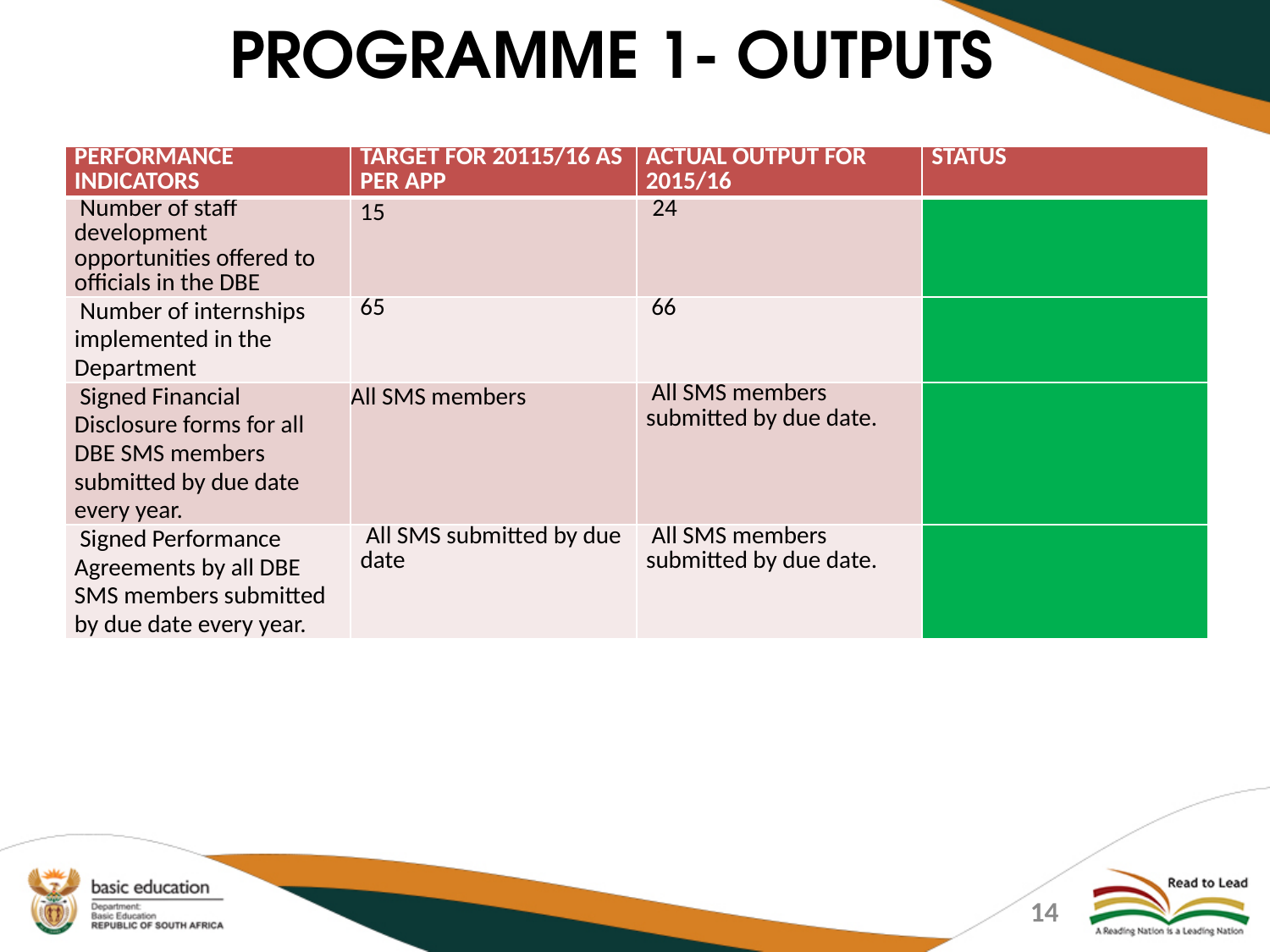

PROGRAMME 1- OUTPUTS
| PERFORMANCE INDICATORS | TARGET FOR 20115/16 AS PER APP | ACTUAL OUTPUT FOR 2015/16 | STATUS |
| --- | --- | --- | --- |
| Number of staff development opportunities offered to officials in the DBE | 15 | 24 |  |
| Number of internships implemented in the Department | 65 | 66 |  |
| Signed Financial Disclosure forms for all DBE SMS members submitted by due date every year. | All SMS members | All SMS members submitted by due date. |  |
| Signed Performance Agreements by all DBE SMS members submitted by due date every year. | All SMS submitted by due date | All SMS members submitted by due date. |  |
14